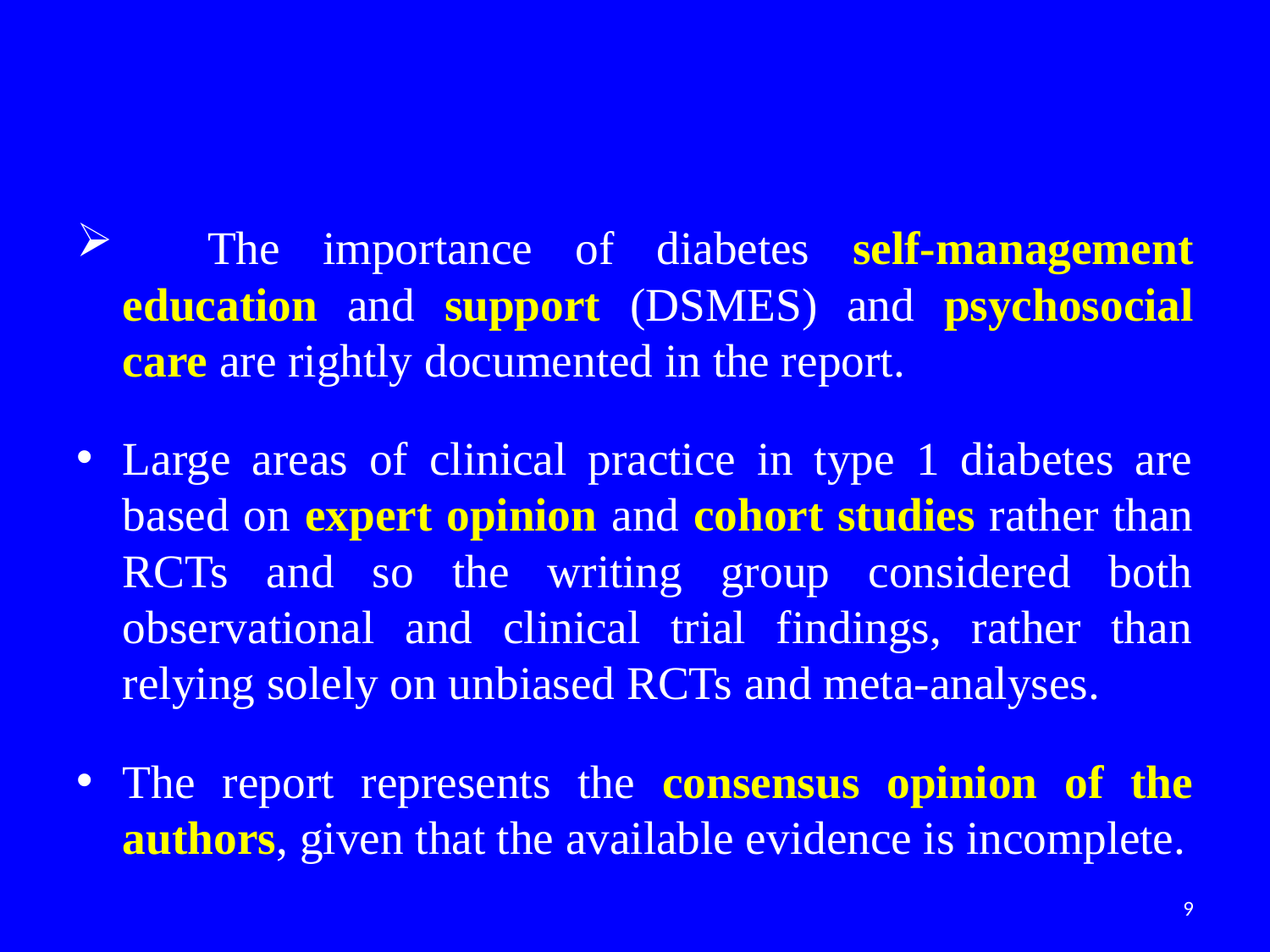

#
  The importance of diabetes self-management education and support (DSMES) and psychosocial care are rightly documented in the report.

Large areas of clinical practice in type 1 diabetes are based on expert opinion and cohort studies rather than RCTs and so the writing group considered both observational and clinical trial findings, rather than relying solely on unbiased RCTs and meta-analyses.

The report represents the consensus opinion of the authors, given that the available evidence is incomplete.

9